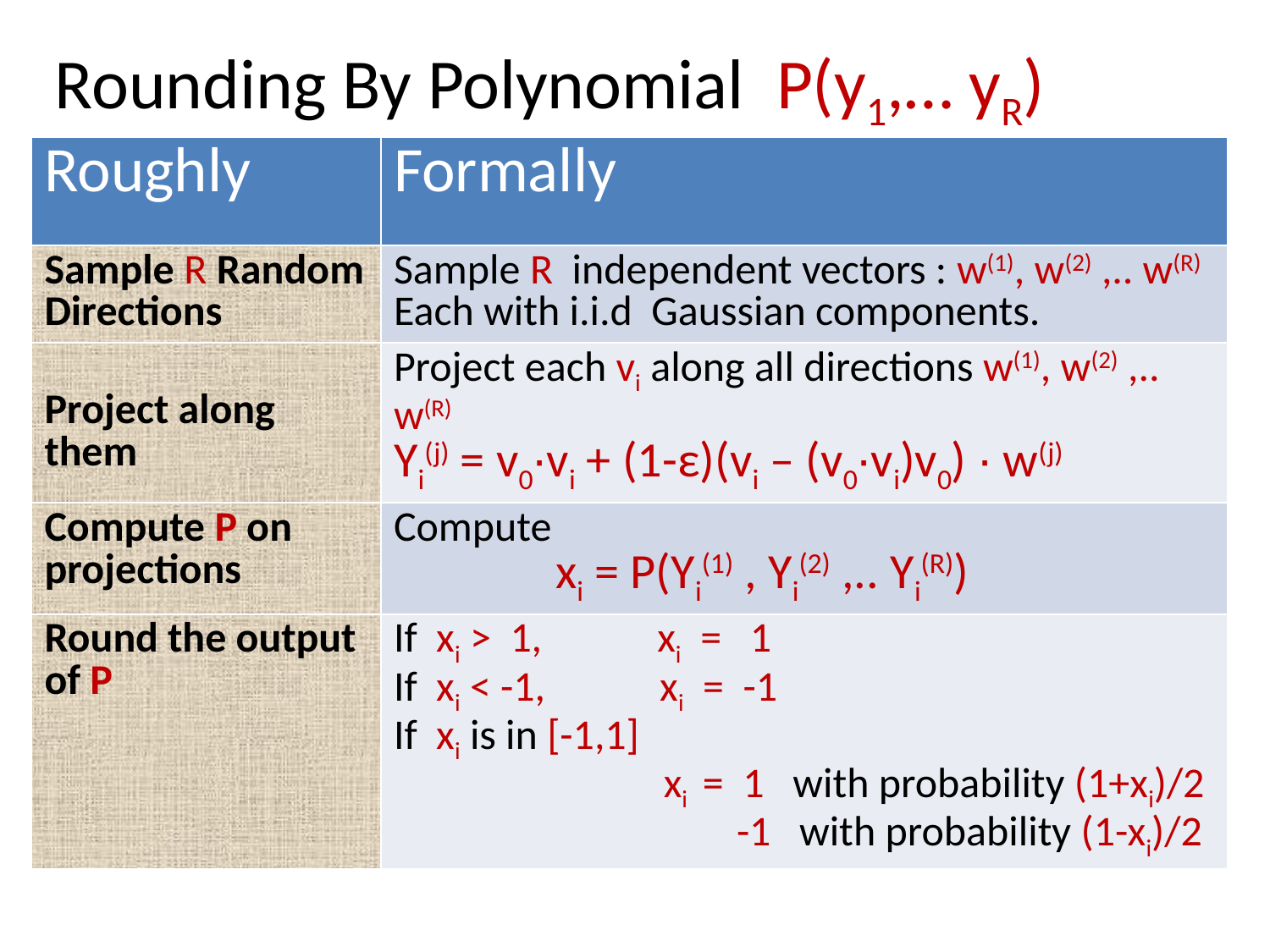

Rounding By Polynomial  P(y1,… yR)
| Roughly | Formally |
| --- | --- |
| Sample R Random Directions | Sample R independent vectors : w(1), w(2) ,.. w(R) Each with i.i.d Gaussian components. |
| Project along them | Project each vi along all directions w(1), w(2) ,.. w(R) Yi(j) = v0∙vi + (1-ε)(vi – (v0∙vi)v0) ∙ w(j) |
| Compute P on projections | Compute xi = P(Yi(1) , Yi(2) ,.. Yi(R)) |
| Round the output of P | If xi > 1, xi = 1 If xi < -1, xi = -1 If xi is in [-1,1] xi = 1 with probability (1+xi)/2 -1 with probability (1-xi)/2 |